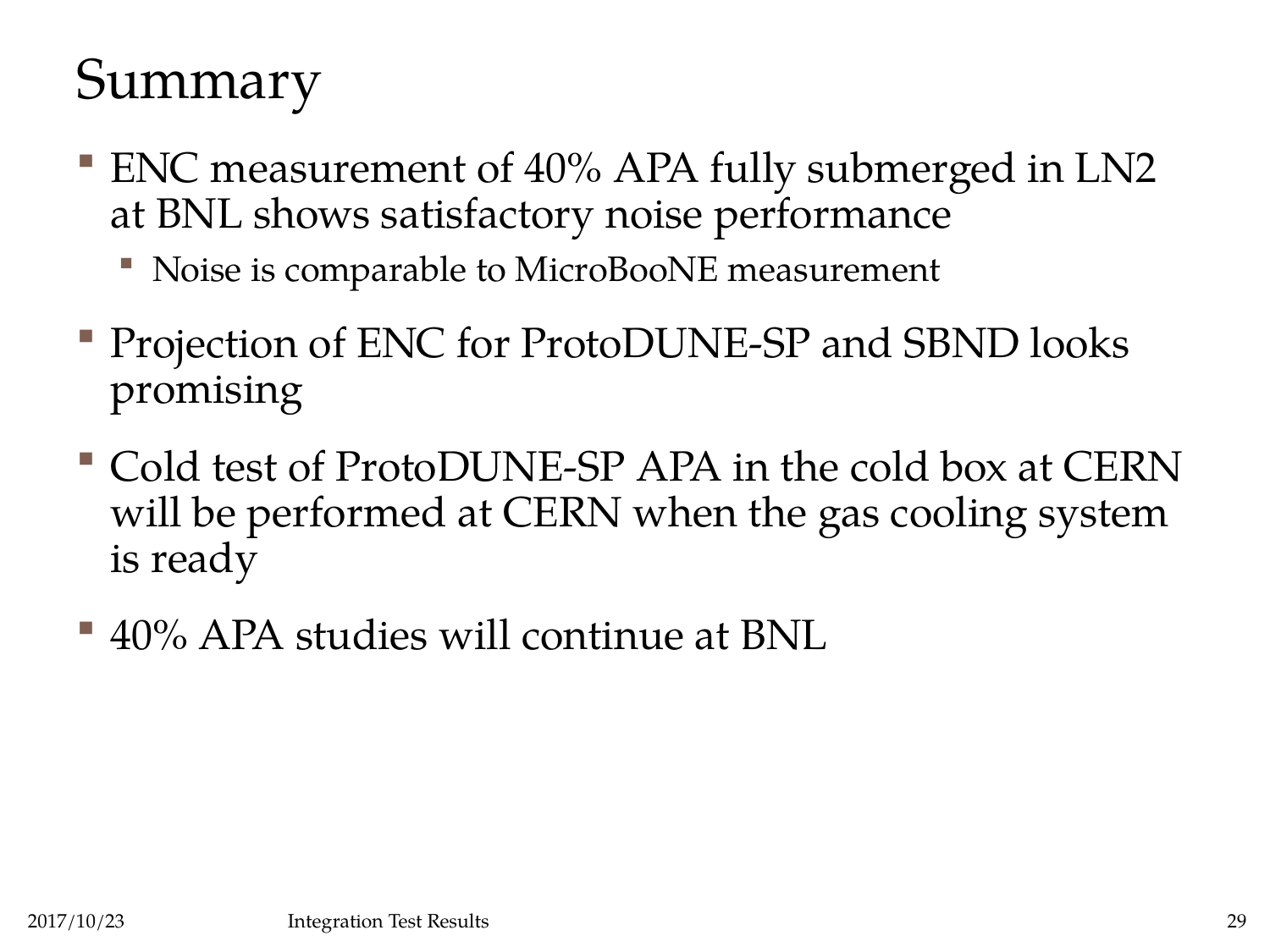

# Summary
ENC measurement of 40% APA fully submerged in LN2 at BNL shows satisfactory noise performance
Noise is comparable to MicroBooNE measurement
Projection of ENC for ProtoDUNE-SP and SBND looks promising
Cold test of ProtoDUNE-SP APA in the cold box at CERN will be performed at CERN when the gas cooling system is ready
40% APA studies will continue at BNL
2017/10/23
Integration Test Results
29